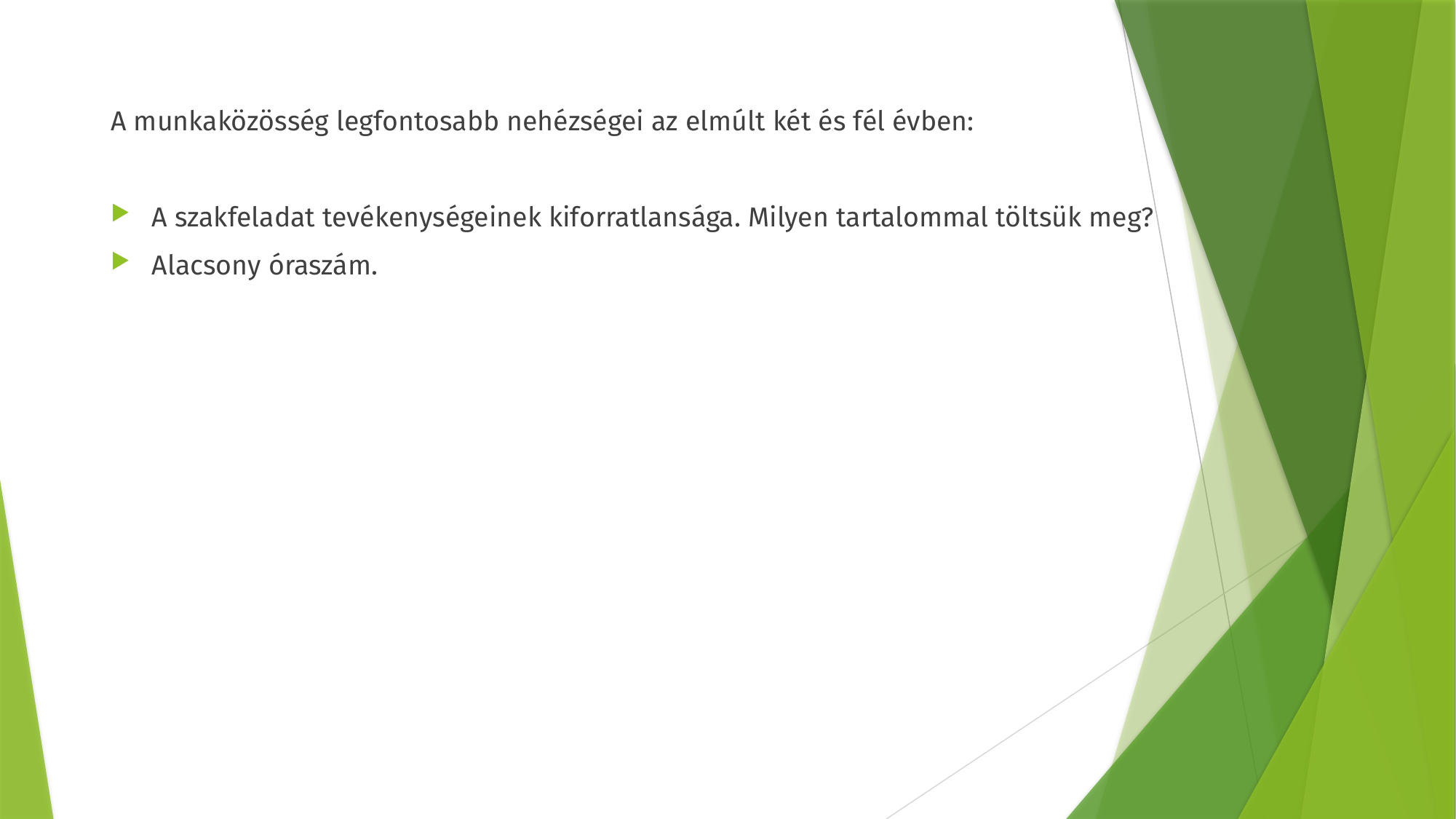

A munkaközösség legfontosabb nehézségei az elmúlt két és fél évben:

A szakfeladat tevékenységeinek kiforratlansága. Milyen tartalommal töltsük meg?
Alacsony óraszám.